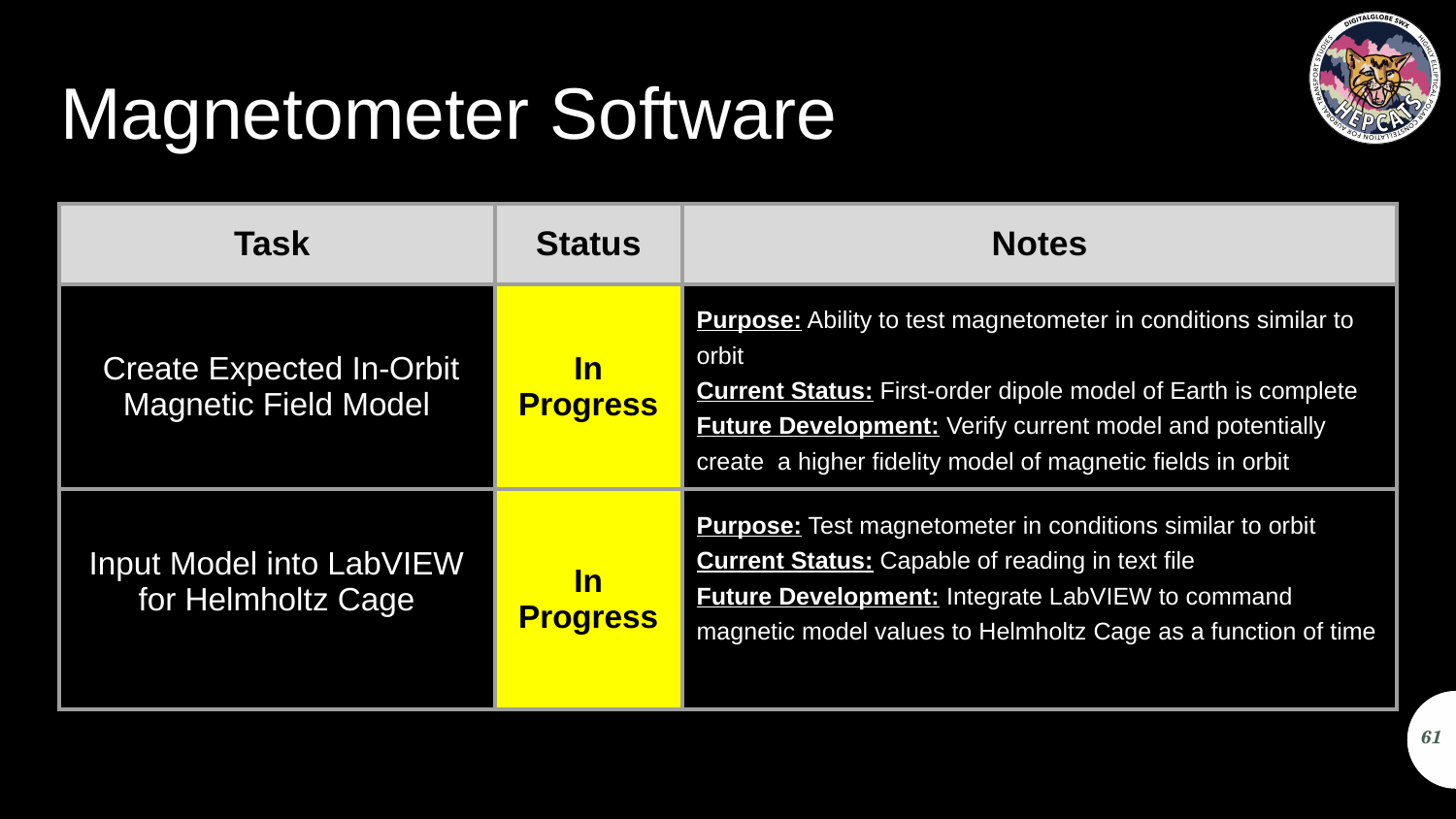

# Magnetometer Software
| Task | Status | Notes |
| --- | --- | --- |
| Create Expected In-Orbit Magnetic Field Model | In Progress | Purpose: Ability to test magnetometer in conditions similar to orbit Current Status: First-order dipole model of Earth is complete Future Development: Verify current model and potentially create a higher fidelity model of magnetic fields in orbit |
| Input Model into LabVIEW for Helmholtz Cage | In Progress | Purpose: Test magnetometer in conditions similar to orbit Current Status: Capable of reading in text file Future Development: Integrate LabVIEW to command magnetic model values to Helmholtz Cage as a function of time |
61